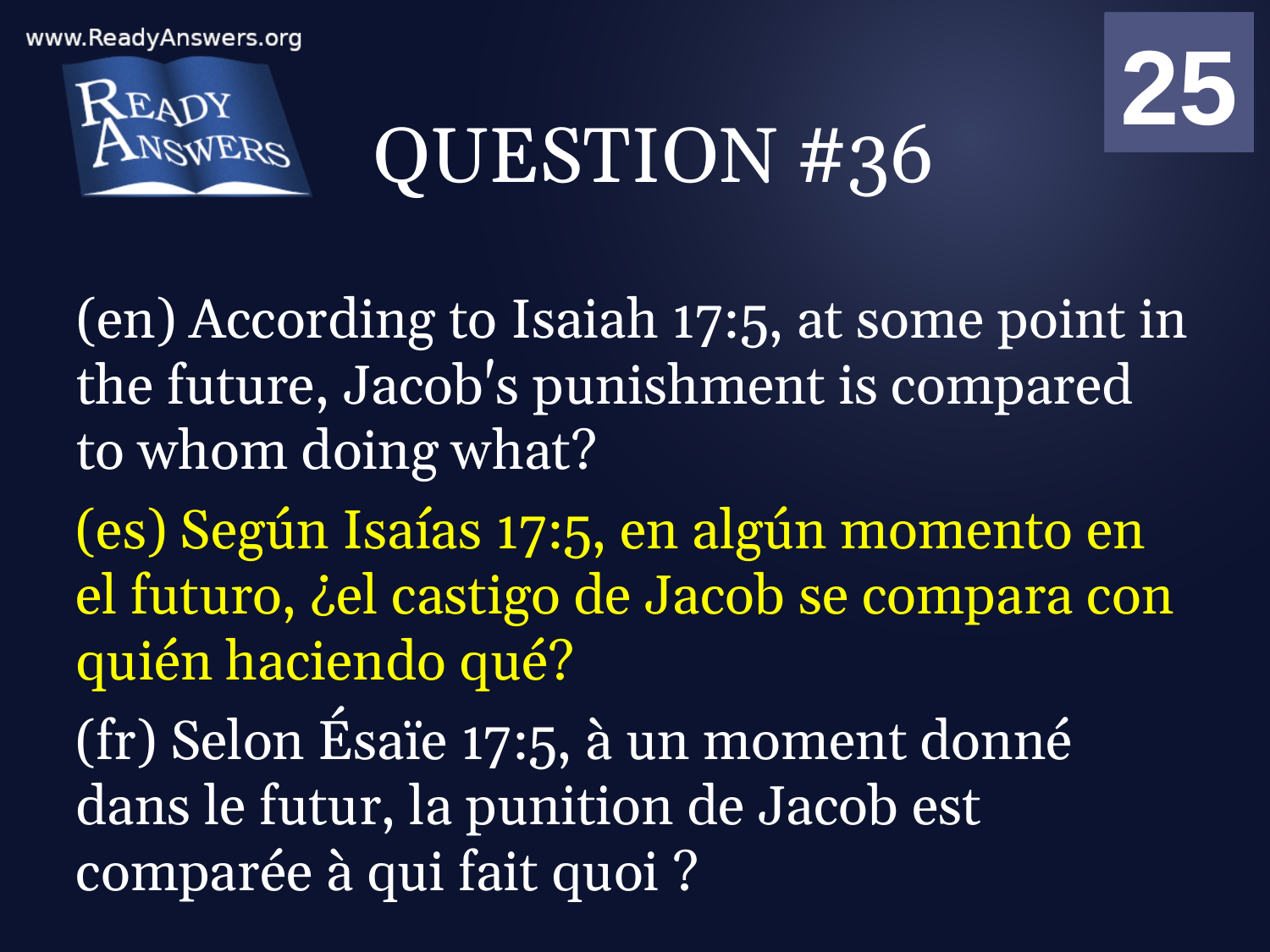

01
02
03
04
05
06
07
08
09
10
11
12
13
14
15
16
17
18
19
20
21
22
23
24
25
00
# QUESTION #36
(en) According to Isaiah 17:5, at some point in the future, Jacob's punishment is compared to whom doing what?
(es) Según Isaías 17:5, en algún momento en el futuro, ¿el castigo de Jacob se compara con quién haciendo qué?
(fr) Selon Ésaïe 17:5, à un moment donné dans le futur, la punition de Jacob est comparée à qui fait quoi ?